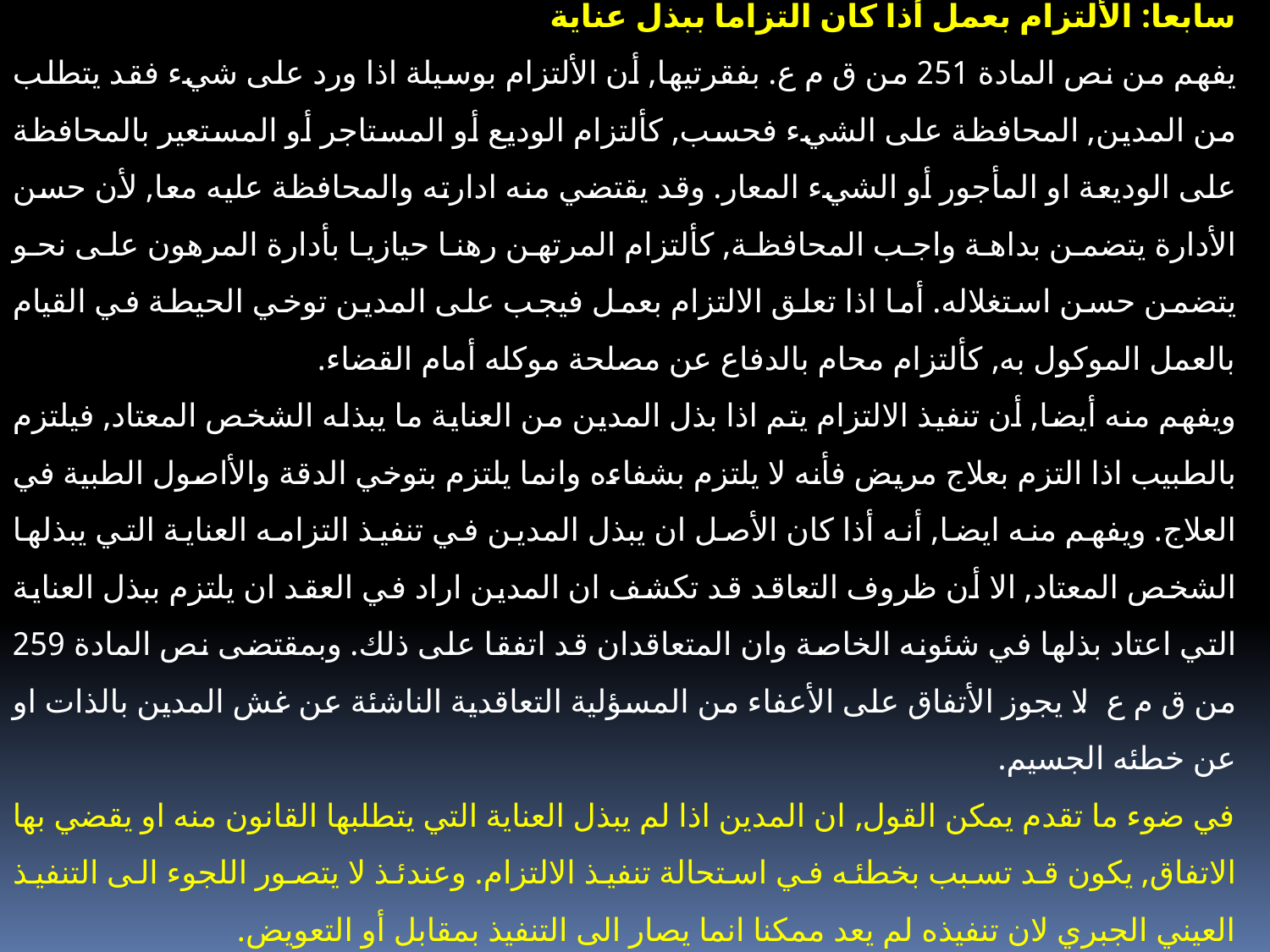

سابعا: الألتزام بعمل أذا كان التزاما ببذل عناية
يفهم من نص المادة 251 من ق م ع. بفقرتيها, أن الألتزام بوسيلة اذا ورد على شيء فقد يتطلب من المدين, المحافظة على الشيء فحسب, كألتزام الوديع أو المستاجر أو المستعير بالمحافظة على الوديعة او المأجور أو الشيء المعار. وقد يقتضي منه ادارته والمحافظة عليه معا, لأن حسن الأدارة يتضمن بداهة واجب المحافظة, كألتزام المرتهن رهنا حيازيا بأدارة المرهون على نحو يتضمن حسن استغلاله. أما اذا تعلق الالتزام بعمل فيجب على المدين توخي الحيطة في القيام بالعمل الموكول به, كألتزام محام بالدفاع عن مصلحة موكله أمام القضاء.
ويفهم منه أيضا, أن تنفيذ الالتزام يتم اذا بذل المدين من العناية ما يبذله الشخص المعتاد, فيلتزم بالطبيب اذا التزم بعلاج مريض فأنه لا يلتزم بشفاءه وانما يلتزم بتوخي الدقة والأاصول الطبية في العلاج. ويفهم منه ايضا, أنه أذا كان الأصل ان يبذل المدين في تنفيذ التزامه العناية التي يبذلها الشخص المعتاد, الا أن ظروف التعاقد قد تكشف ان المدين اراد في العقد ان يلتزم ببذل العناية التي اعتاد بذلها في شئونه الخاصة وان المتعاقدان قد اتفقا على ذلك. وبمقتضى نص المادة 259 من ق م ع. لا يجوز الأتفاق على الأعفاء من المسؤلية التعاقدية الناشئة عن غش المدين بالذات او عن خطئه الجسيم.
في ضوء ما تقدم يمكن القول, ان المدين اذا لم يبذل العناية التي يتطلبها القانون منه او يقضي بها الاتفاق, يكون قد تسبب بخطئه في استحالة تنفيذ الالتزام. وعندئذ لا يتصور اللجوء الى التنفيذ العيني الجبري لان تنفيذه لم يعد ممكنا انما يصار الى التنفيذ بمقابل أو التعويض.